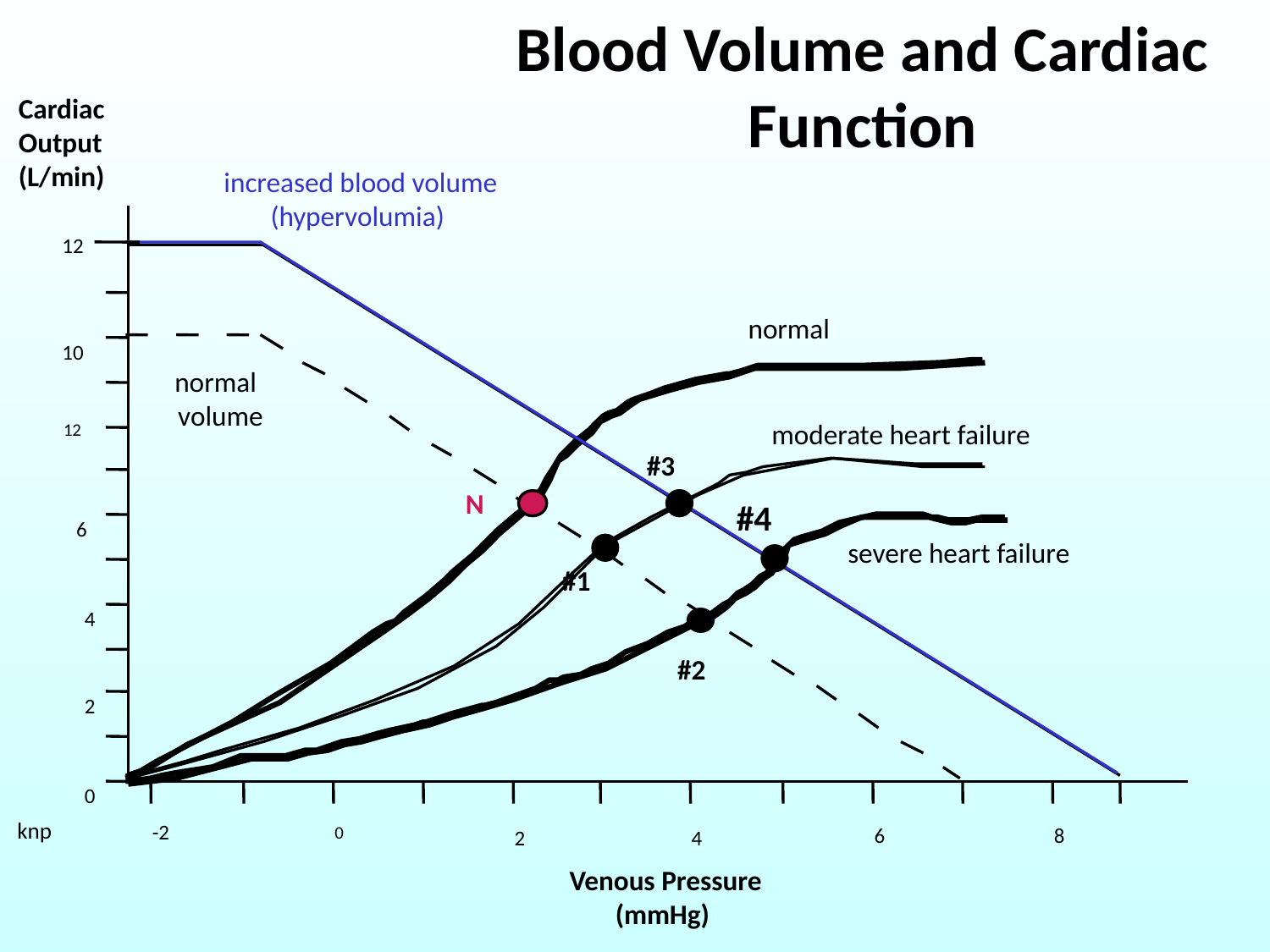

Blood Volume and Cardiac Function
Cardiac
Output
(L/min)
increased blood volume
(hypervolumia)

12

normal

10

normal

volume

moderate heart failure
12

#3

N

#4

6

severe heart failure

#1

4

#2

2

0
knp
-2
0
6
8
2
4
Venous Pressure
(mmHg)